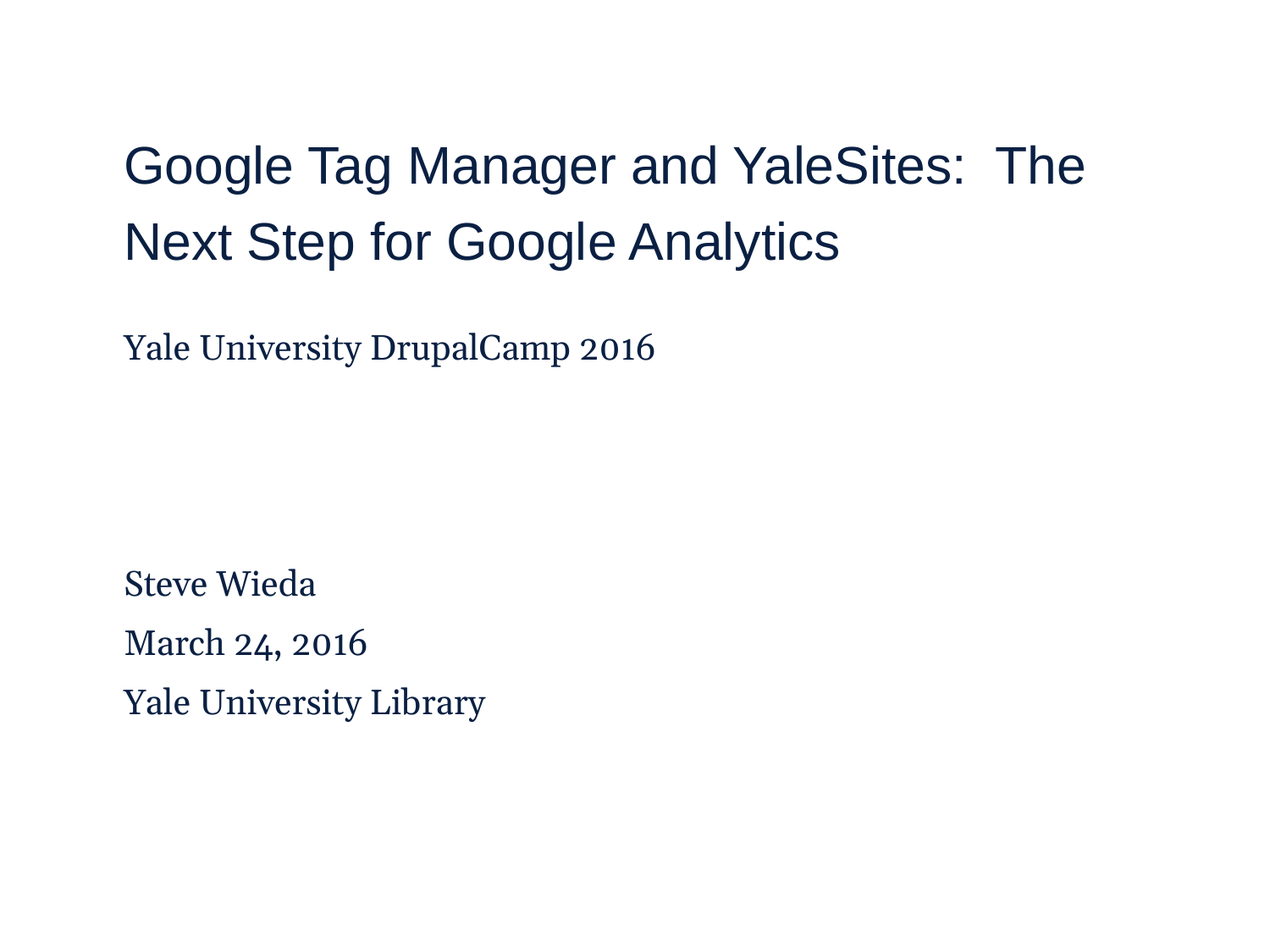

Google Tag Manager and YaleSites:  The Next Step for Google Analytics
Yale University DrupalCamp 2016

Steve Wieda
March 24, 2016
Yale University Library